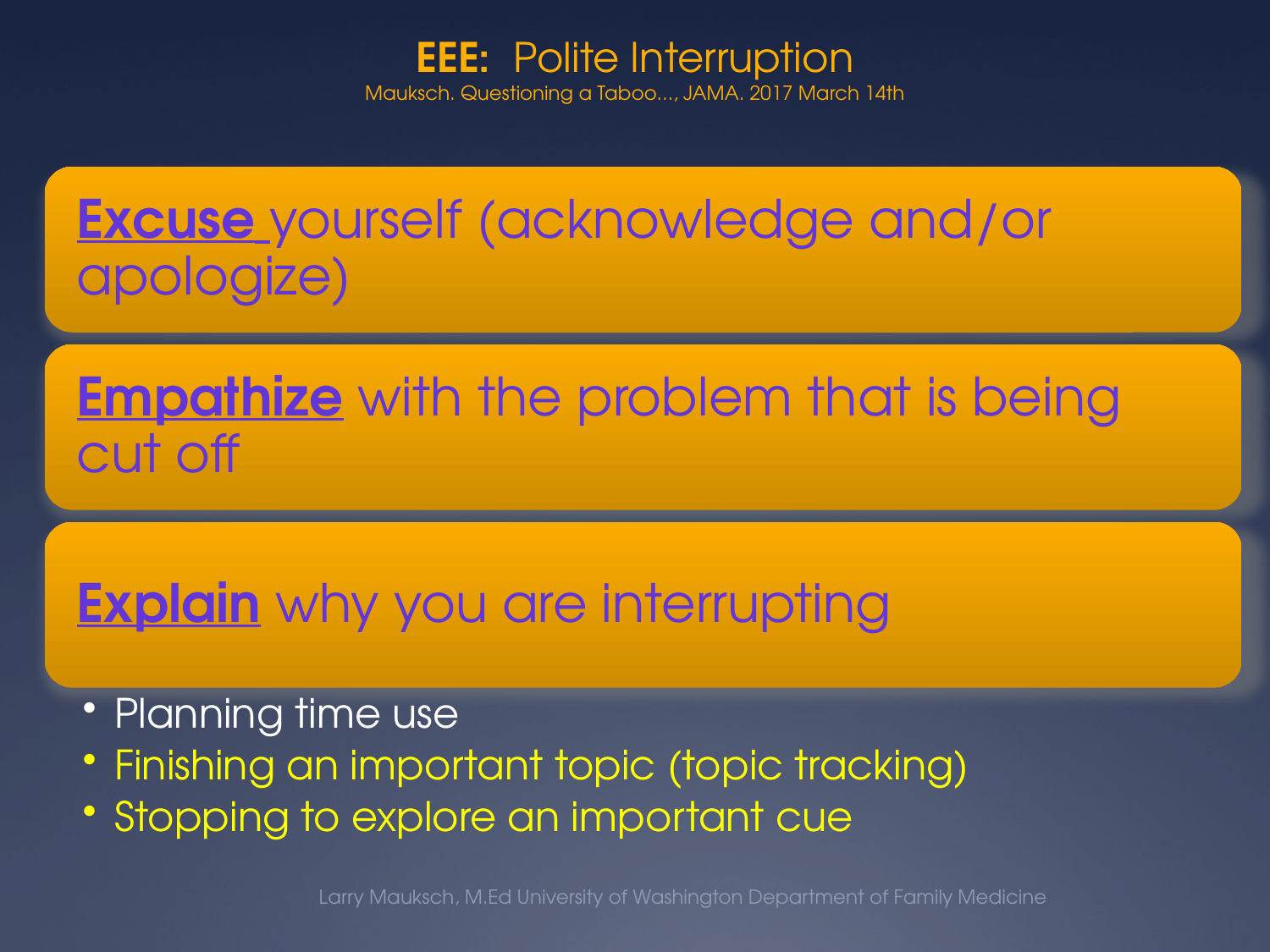

# EEE:  Polite Interruption Mauksch. Questioning a Taboo…, JAMA. 2017 March 14th
Excuse yourself (acknowledge and/or apologize)
Empathize with the problem that is being cut off
Explain why you are interrupting
Planning time use
Finishing an important topic (topic tracking)
Stopping to explore an important cue
Larry Mauksch, M.Ed University of Washington Department of Family Medicine